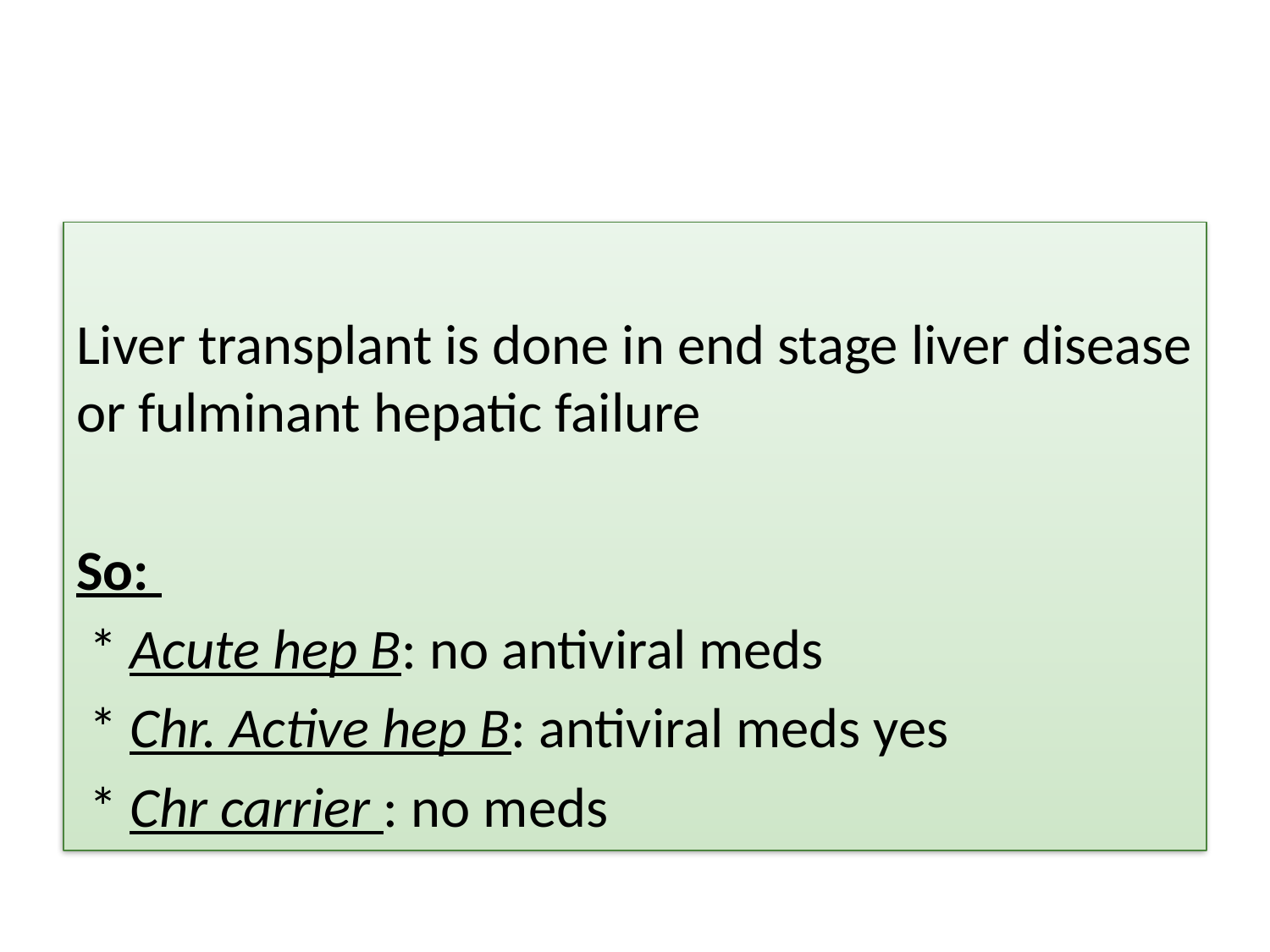

#

Liver transplant is done in end stage liver disease or fulminant hepatic failure

So:
 * Acute hep B: no antiviral meds
 * Chr. Active hep B: antiviral meds yes
 * Chr carrier : no meds